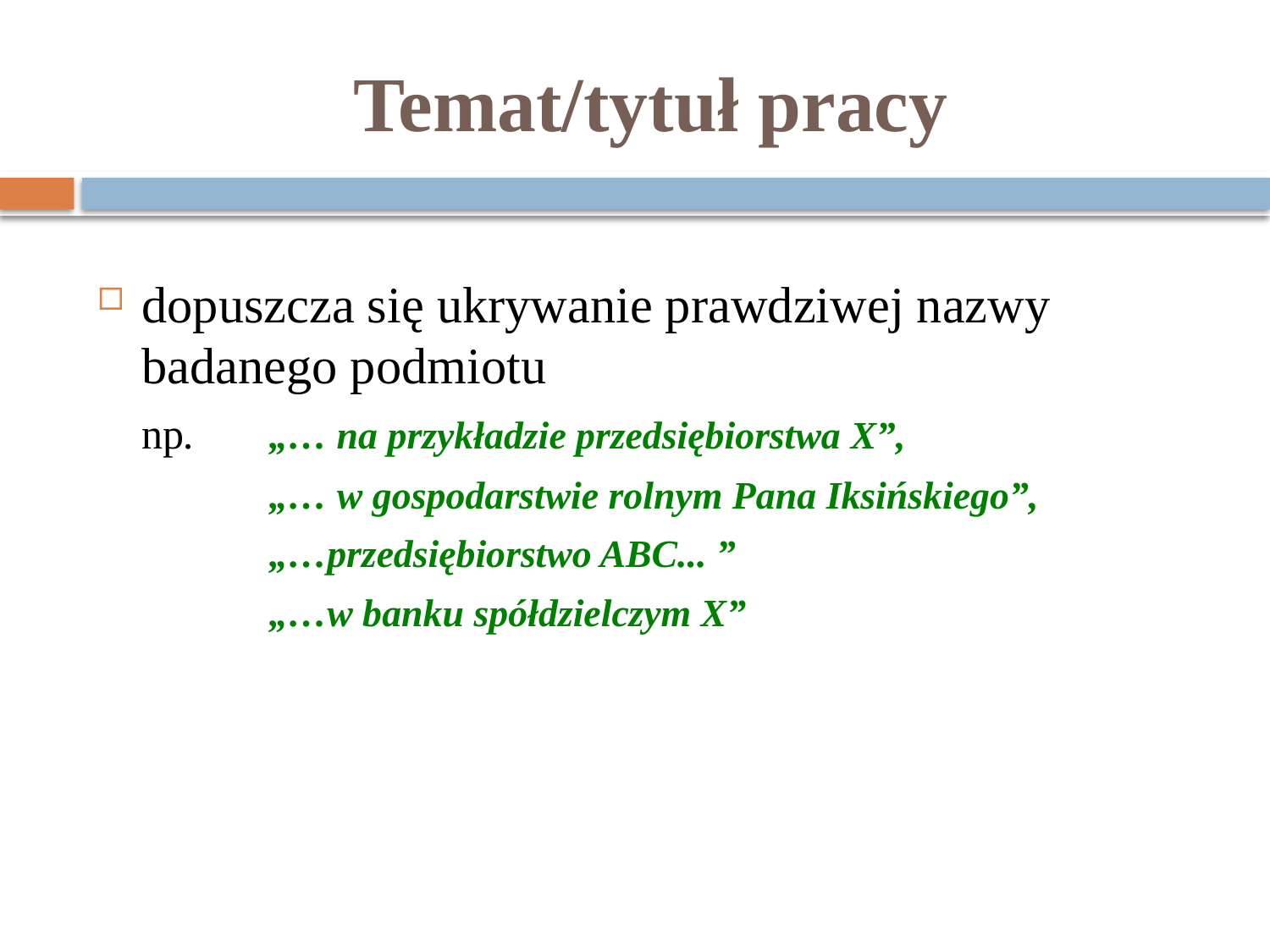

# Temat/tytuł pracy

dopuszcza się ukrywanie prawdziwej nazwy badanego podmiotu
	np. 	„… na przykładzie przedsiębiorstwa X”,
		„… w gospodarstwie rolnym Pana Iksińskiego”,
		„…przedsiębiorstwo ABC... ”
		„…w banku spółdzielczym X”